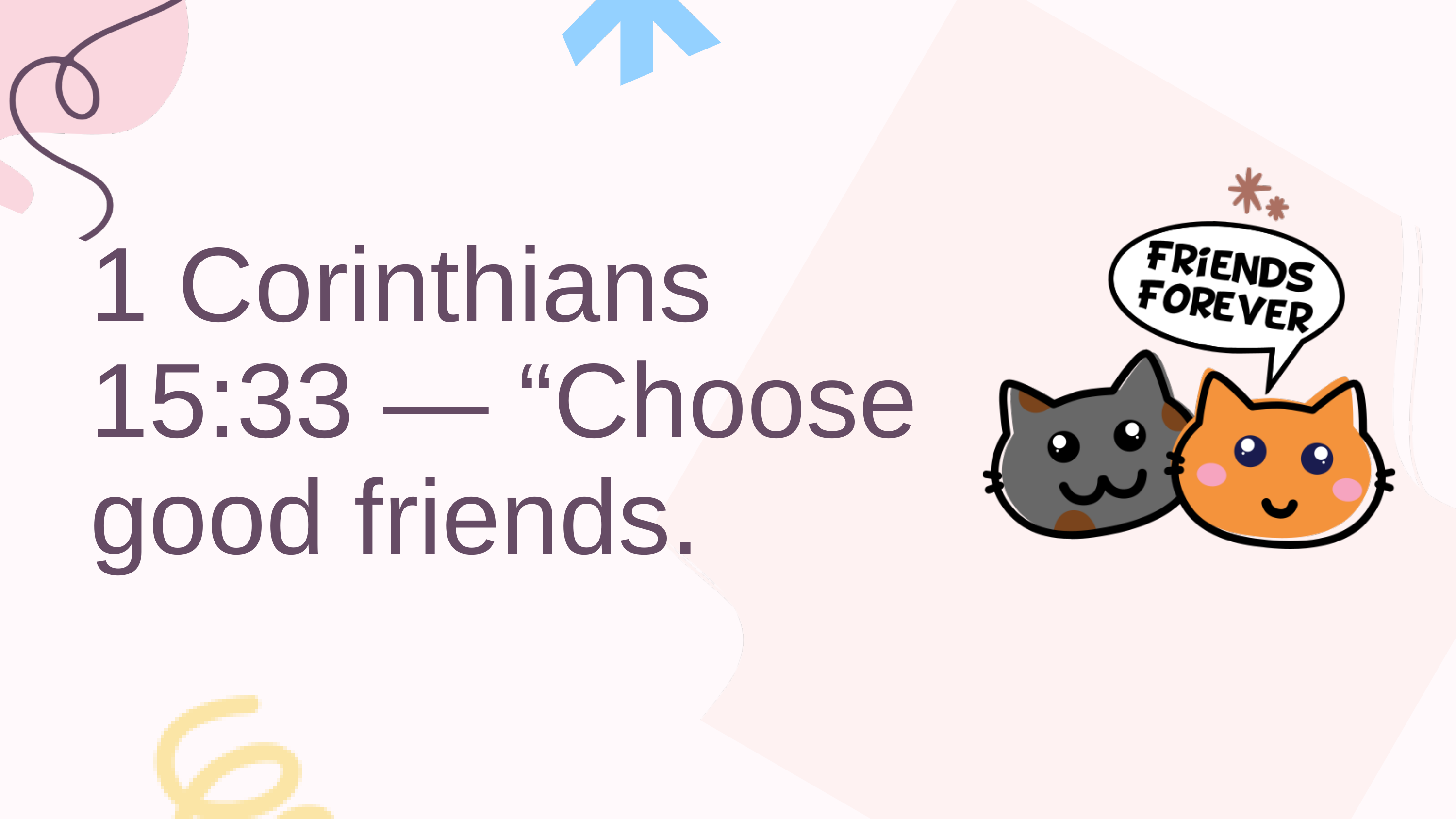

1 Corinthians 15:33 — “Choose good friends.